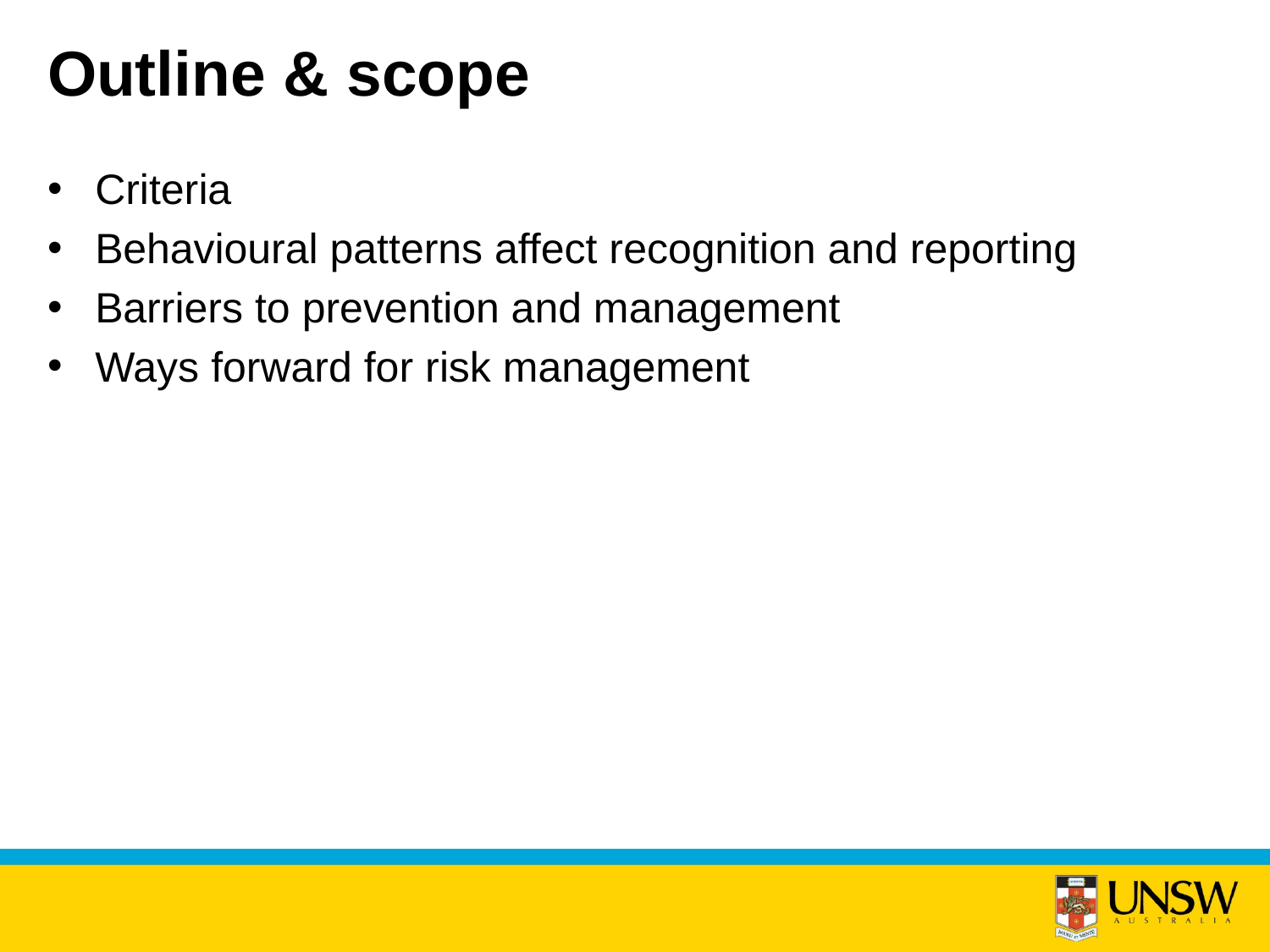

# Outline & scope
Criteria
Behavioural patterns affect recognition and reporting
Barriers to prevention and management
Ways forward for risk management